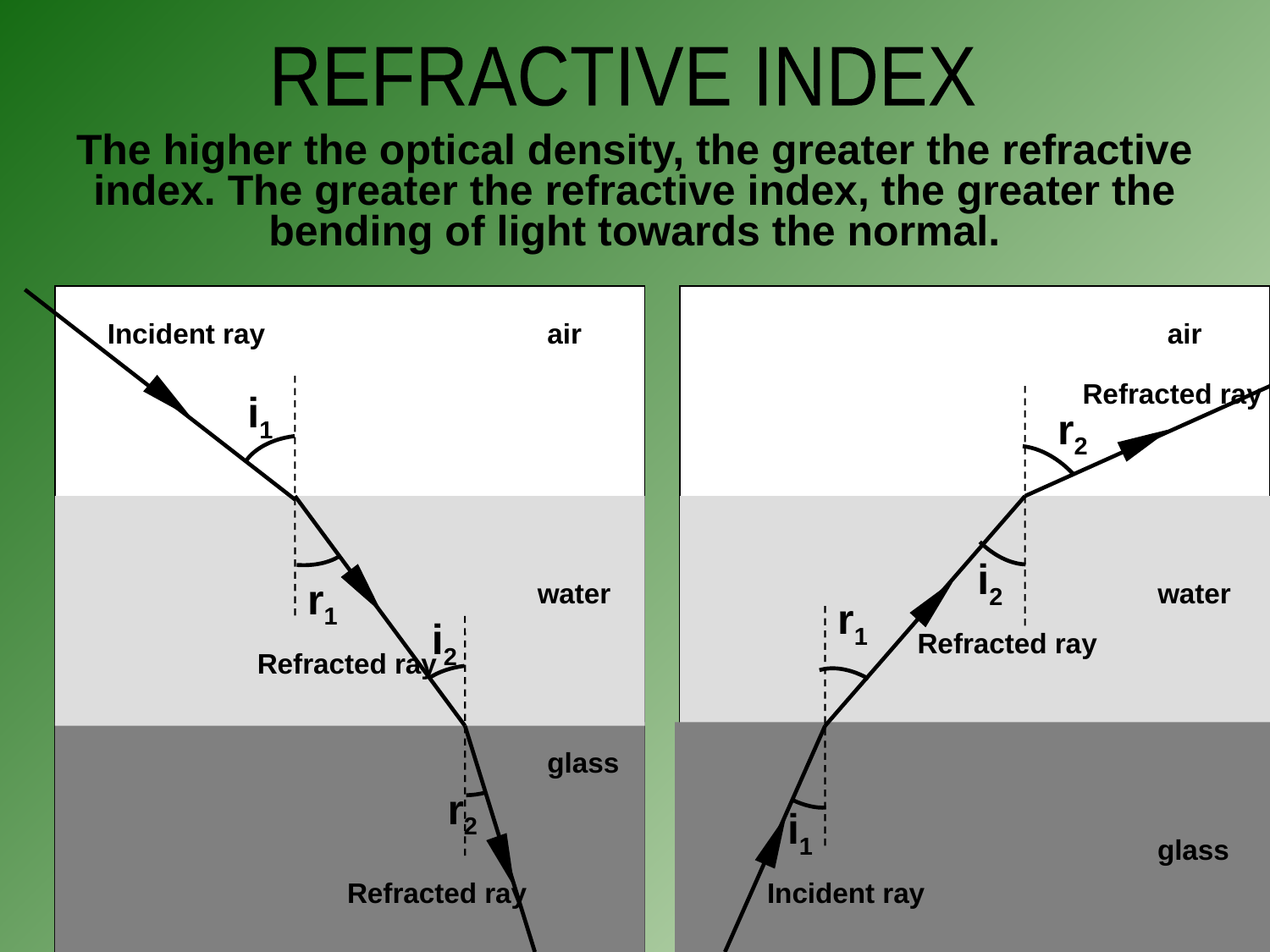

REFRACTIVE INDEX
The higher the optical density, the greater the refractive index. The greater the refractive index, the greater the bending of light towards the normal.

Incident ray
air
air
Refracted ray

i1

r2

i2
r1

water
water

r1
i2

Refracted ray
Refracted ray

glass

r2
i1

glass

Refracted ray
Incident ray